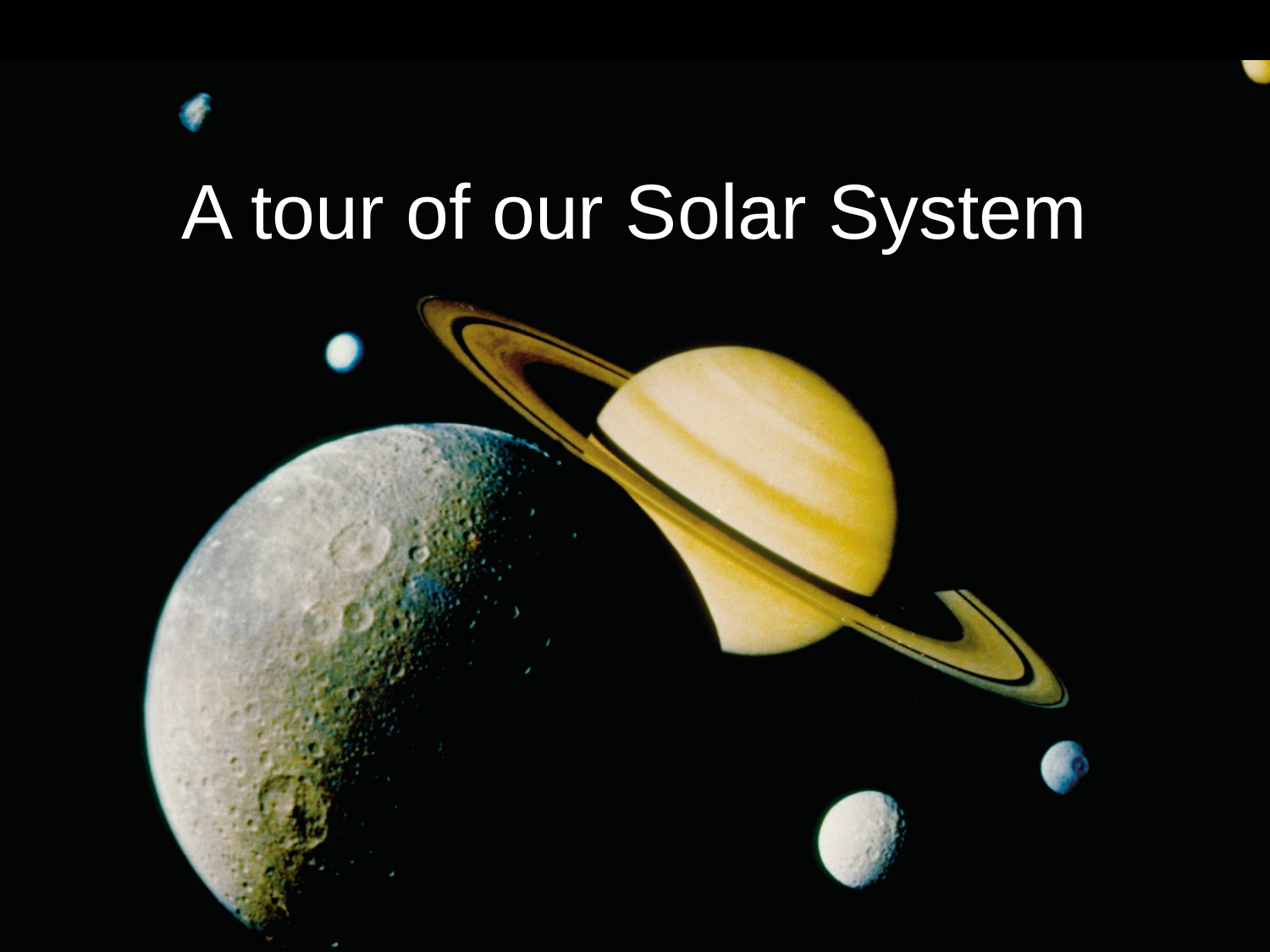

# A tour of our Solar System